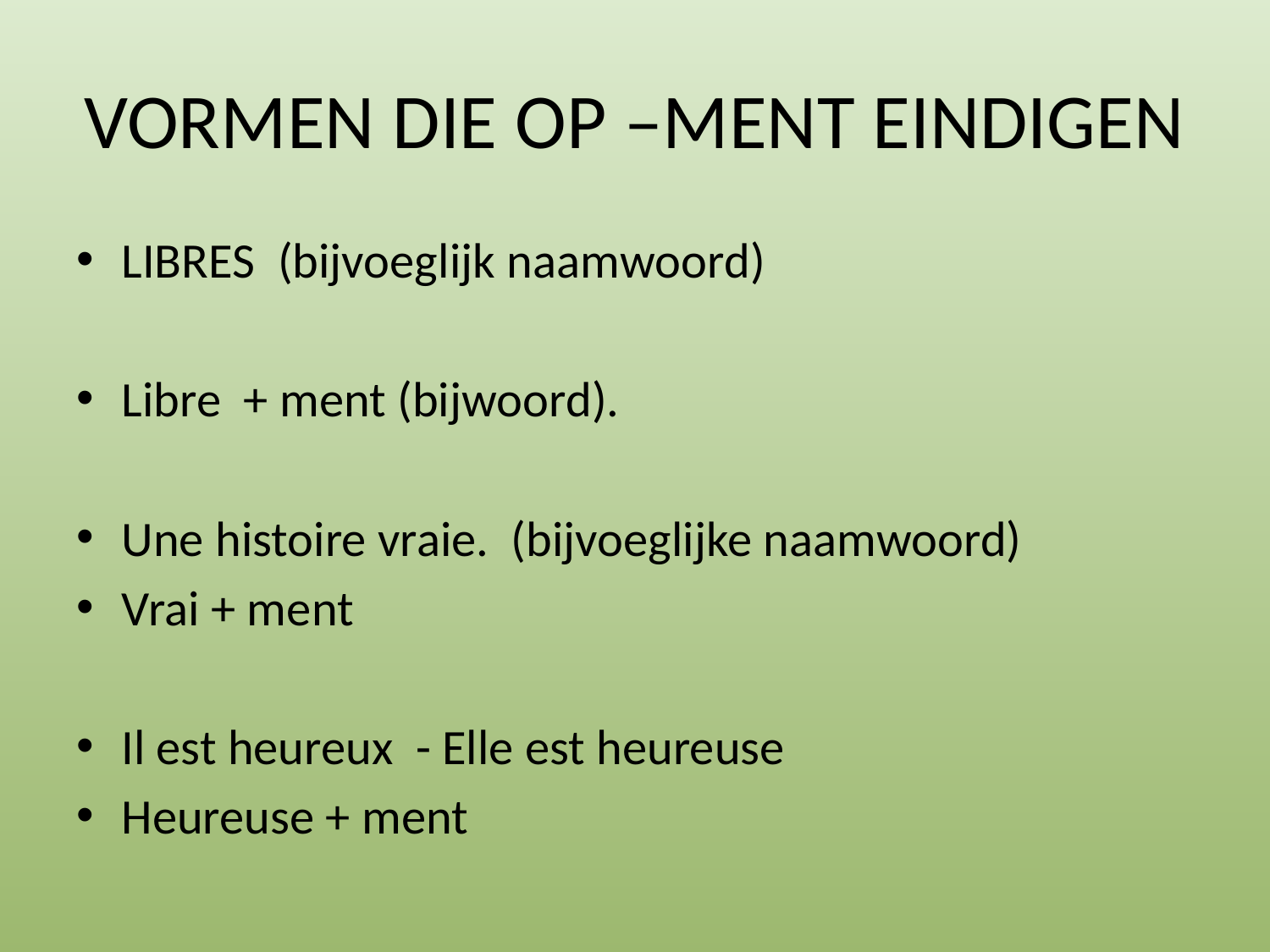

# VORMEN DIE OP –MENT EINDIGEN
LIBRES  (bijvoeglijk naamwoord)

Libre  + ment (bijwoord).

Une histoire vraie.  (bijvoeglijke naamwoord)
Vrai + ment

Il est heureux  - Elle est heureuse
Heureuse + ment